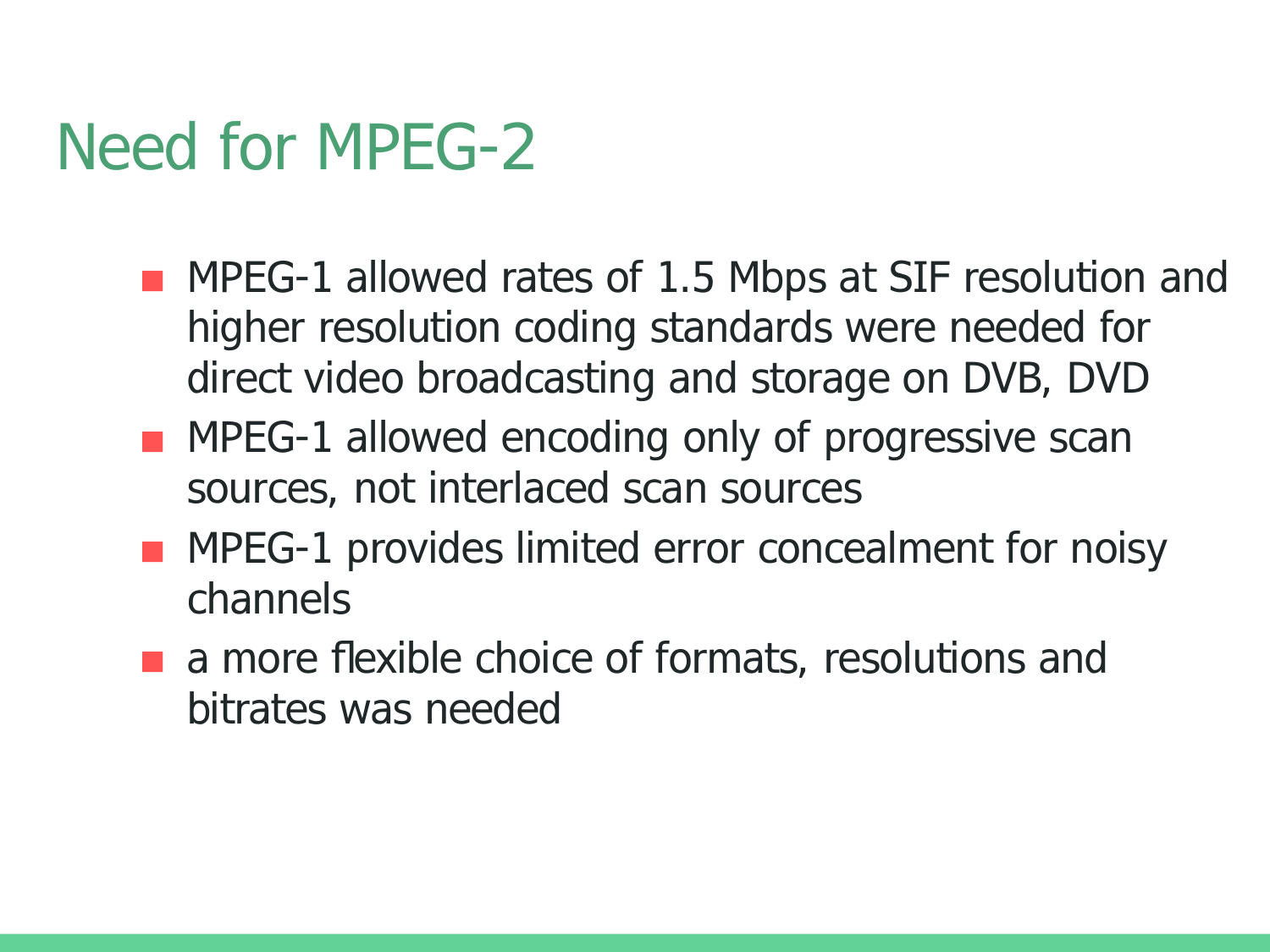

# Need for MPEG-2
MPEG-1 allowed rates of 1.5 Mbps at SIF resolution and higher resolution coding standards were needed for direct video broadcasting and storage on DVB, DVD
MPEG-1 allowed encoding only of progressive scan sources, not interlaced scan sources
MPEG-1 provides limited error concealment for noisy channels
a more flexible choice of formats, resolutions and bitrates was needed